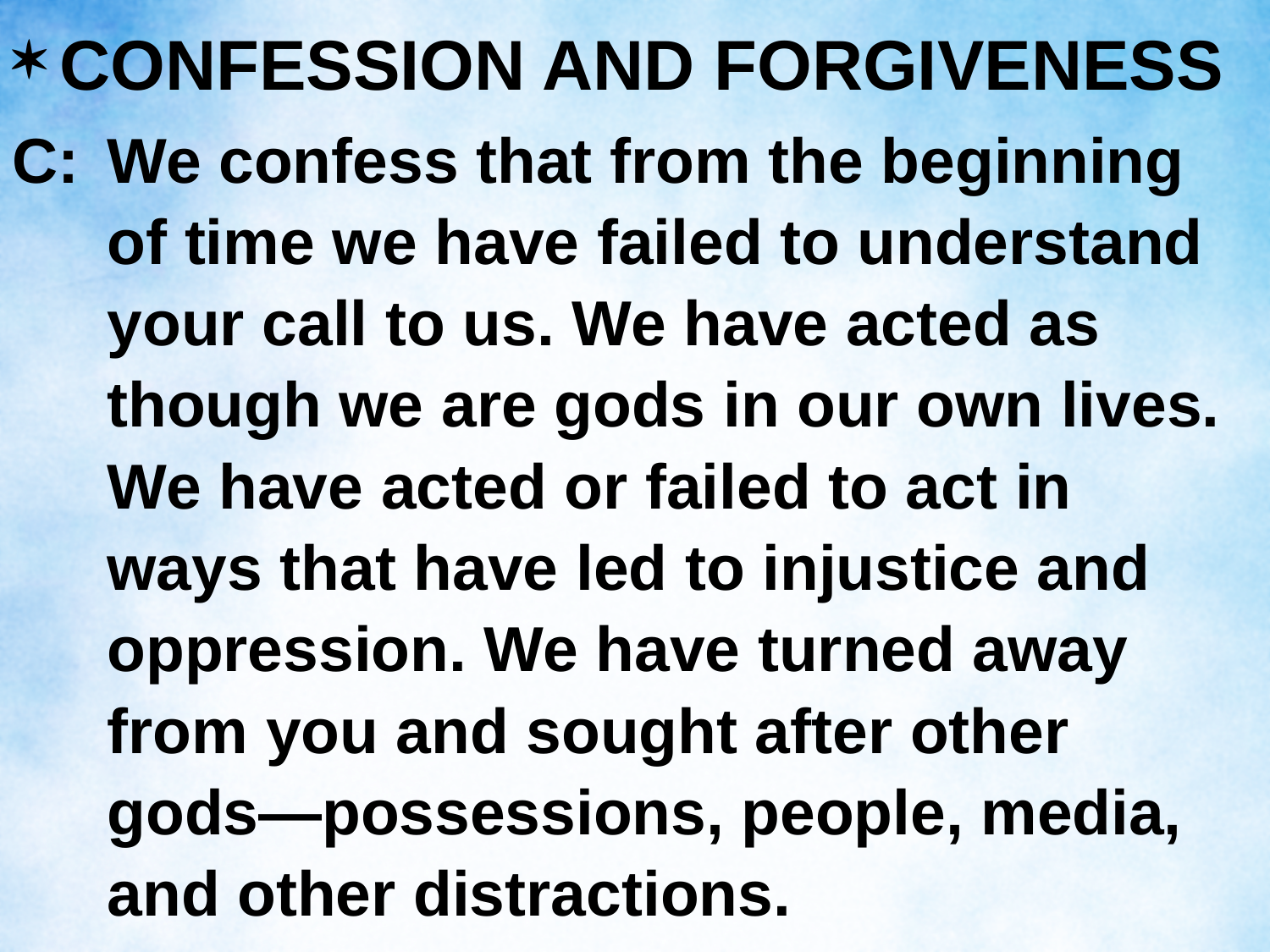

CONFESSION AND FORGIVENESS
C:	We confess that from the beginning of time we have failed to understand your call to us. We have acted as though we are gods in our own lives. We have acted or failed to act in ways that have led to injustice and oppression. We have turned away from you and sought after other gods—possessions, people, media, and other distractions.